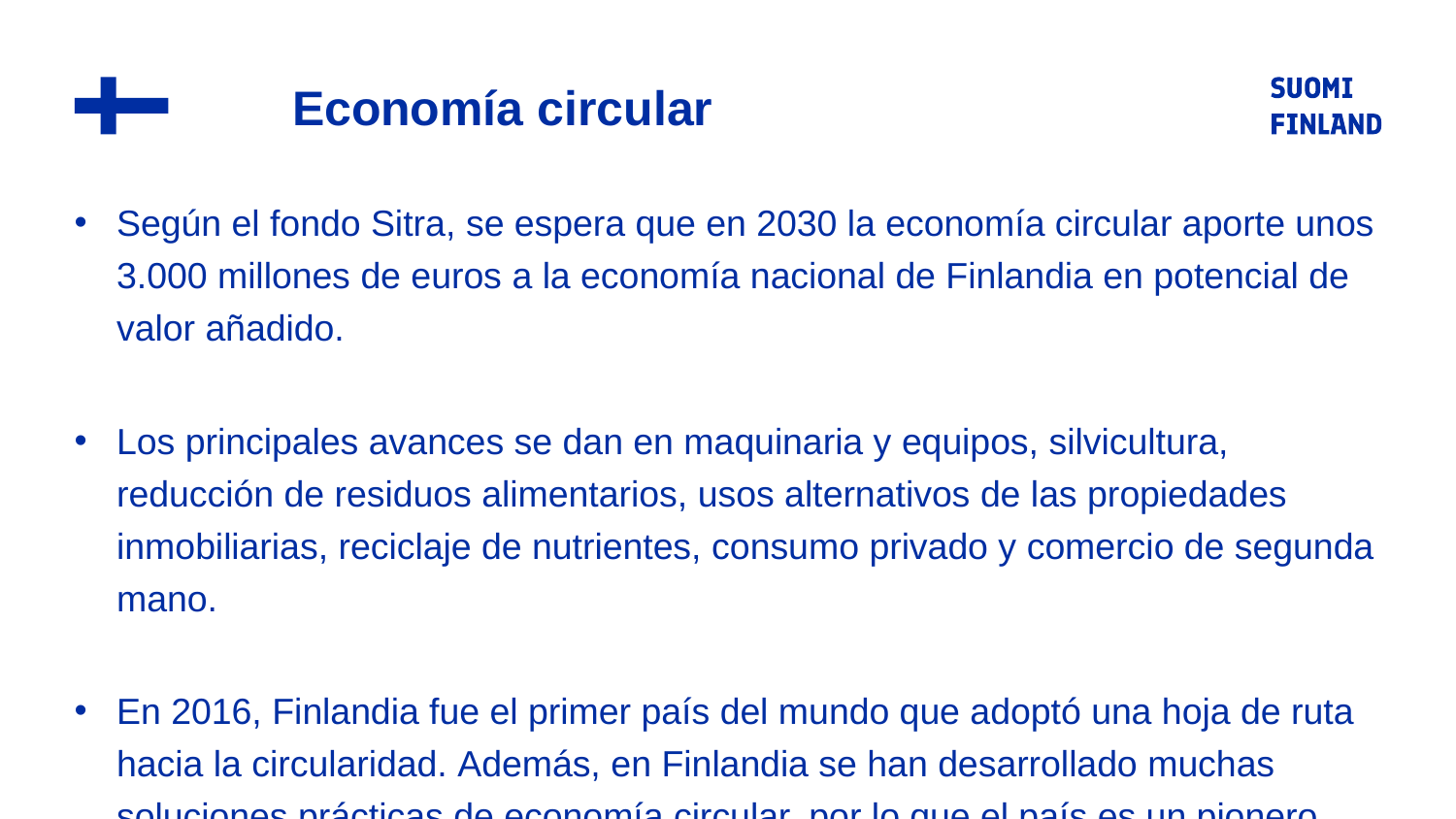

# Economía circular
Según el fondo Sitra, se espera que en 2030 la economía circular aporte unos
3.000 millones de euros a la economía nacional de Finlandia en potencial de valor añadido.

Los principales avances se dan en maquinaria y equipos, silvicultura, reducción de residuos alimentarios, usos alternativos de las propiedades inmobiliarias, reciclaje de nutrientes, consumo privado y comercio de segunda mano.

En 2016, Finlandia fue el primer país del mundo que adoptó una hoja de ruta hacia la circularidad. Además, en Finlandia se han desarrollado muchas soluciones prácticas de economía circular, por lo que el país es un pionero mundial en la materia.